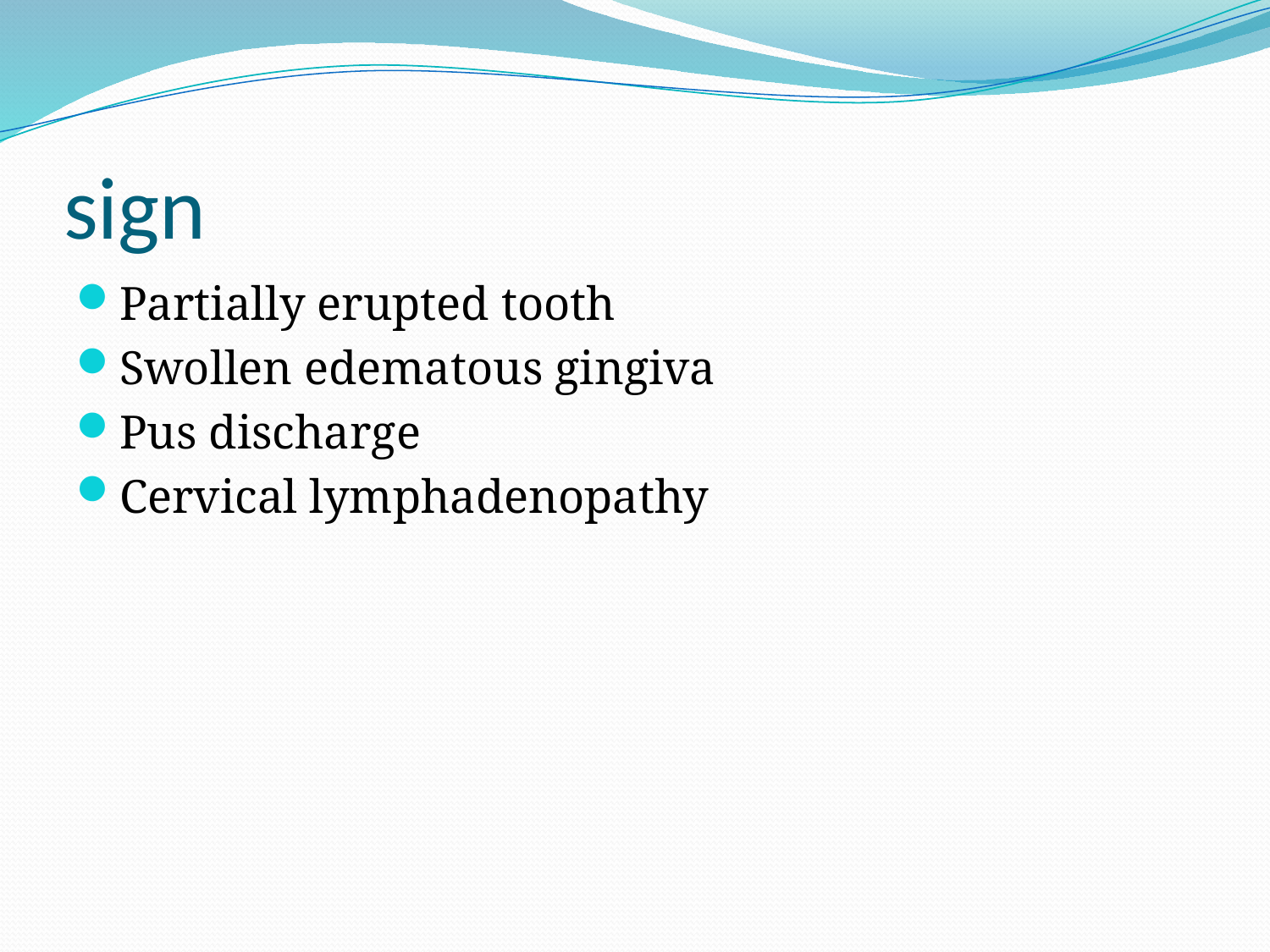

# sign
Partially erupted tooth
Swollen edematous gingiva
Pus discharge
Cervical lymphadenopathy